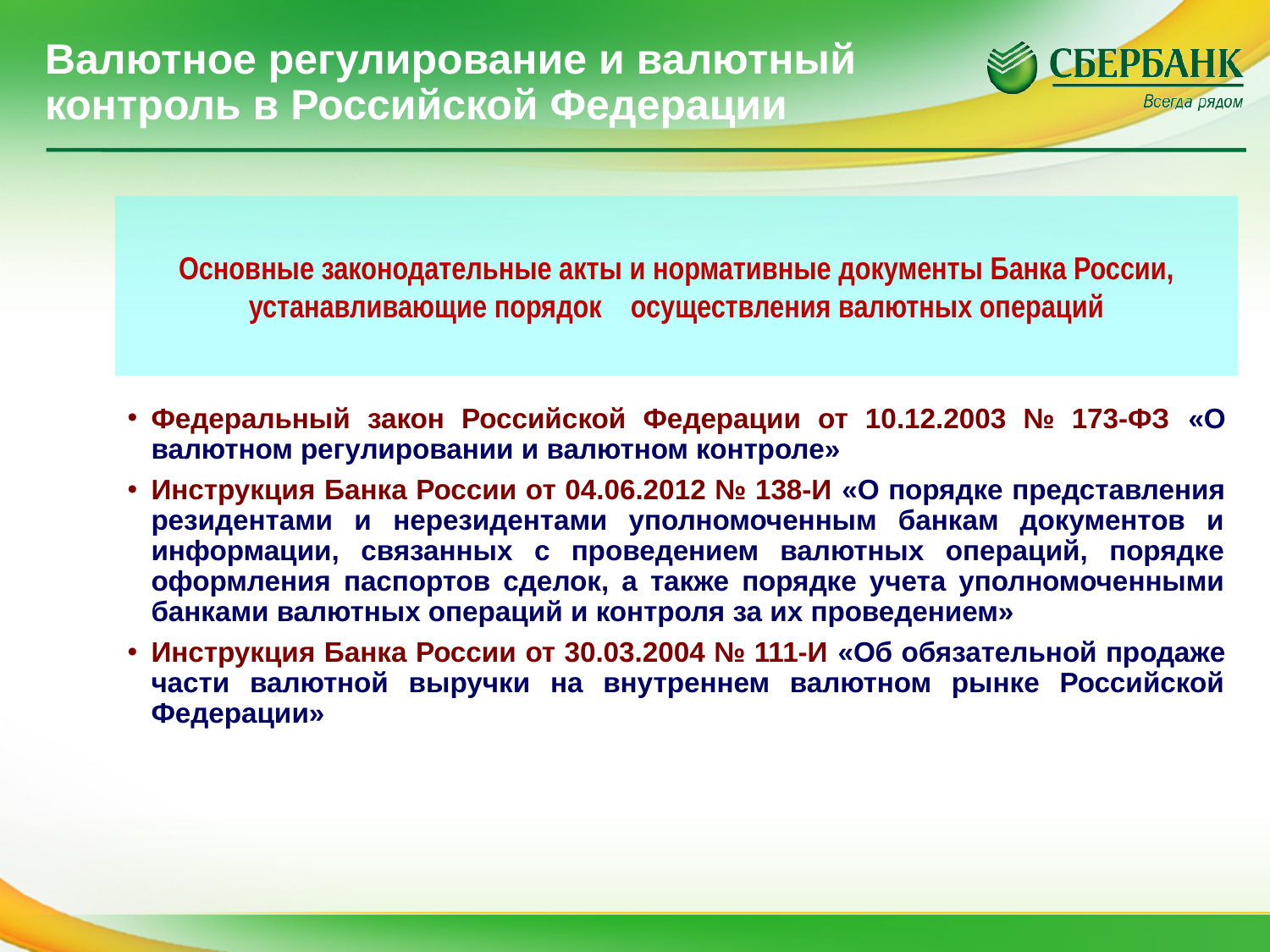

# Валютное регулирование и валютный контроль в Российской Федерации
Основные законодательные акты и нормативные документы Банка России, устанавливающие порядок    осуществления валютных операций

Федеральный закон Российской Федерации от 10.12.2003 № 173-ФЗ «О валютном регулировании и валютном контроле»
Инструкция Банка России от 04.06.2012 № 138-И «О порядке представления резидентами и нерезидентами уполномоченным банкам документов и информации, связанных с проведением валютных операций, порядке оформления паспортов сделок, а также порядке учета уполномоченными банками валютных операций и контроля за их проведением»
Инструкция Банка России от 30.03.2004 № 111-И «Об обязательной продаже части валютной выручки на внутреннем валютном рынке Российской Федерации»